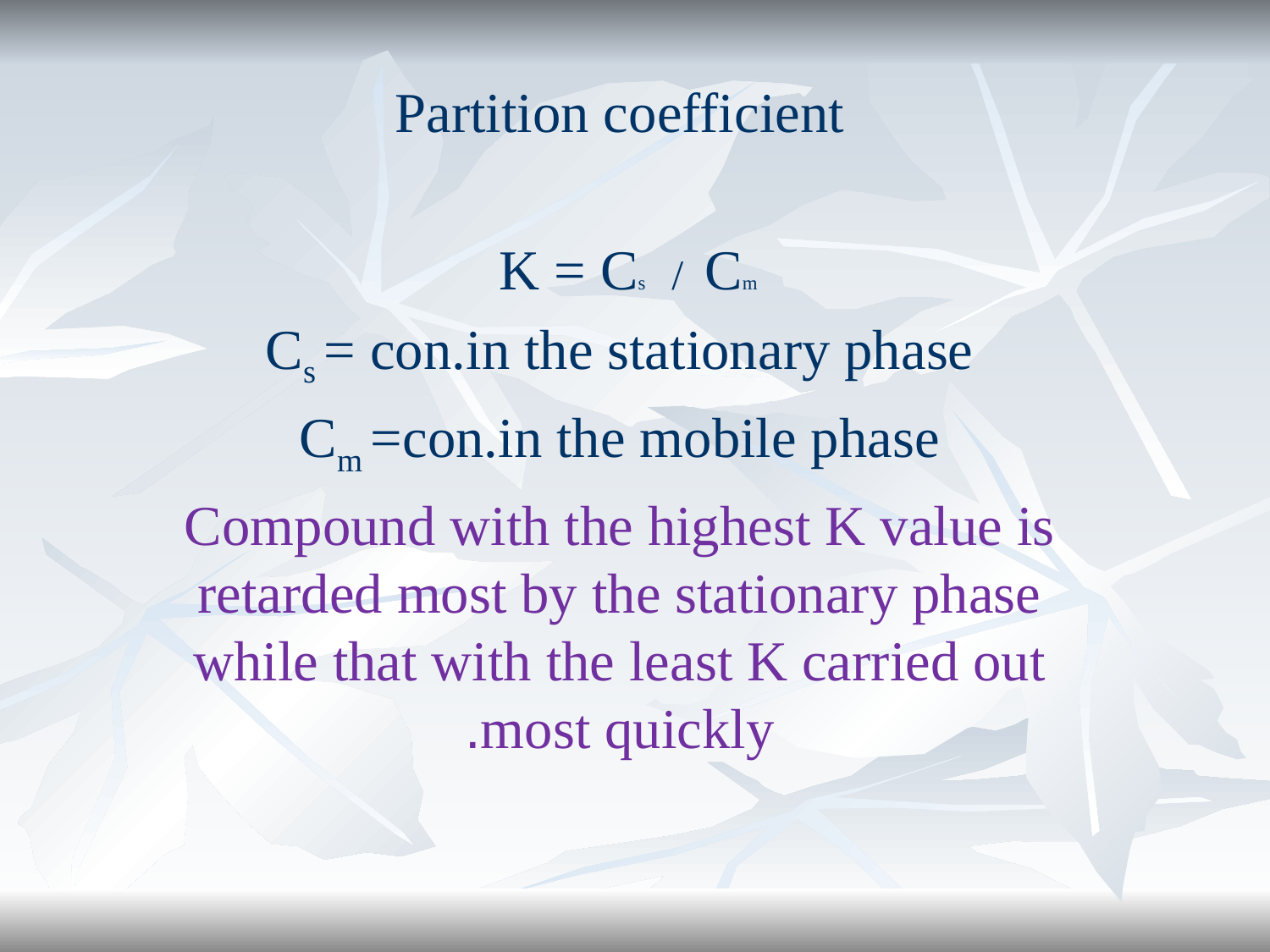

Partition coefficient

K = Cs   /  Cm
Cs = con.in the stationary phase
Cm =con.in the mobile phase
Compound with the highest K value is retarded most by the stationary phase while that with the least K carried out most quickly.